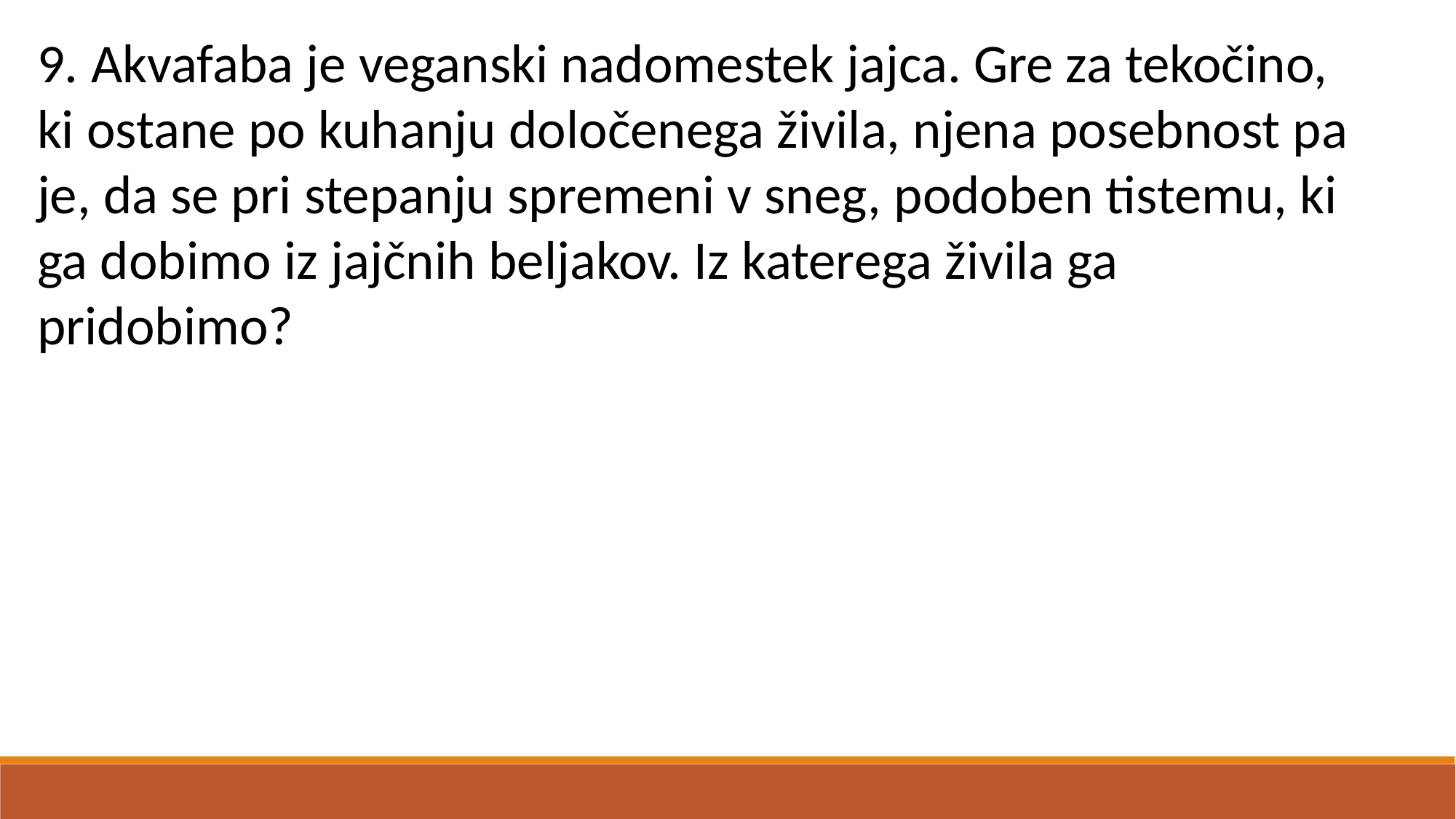

9. Akvafaba je veganski nadomestek jajca. Gre za tekočino, ki ostane po kuhanju določenega živila, njena posebnost pa je, da se pri stepanju spremeni v sneg, podoben tistemu, ki ga dobimo iz jajčnih beljakov. Iz katerega živila ga pridobimo?